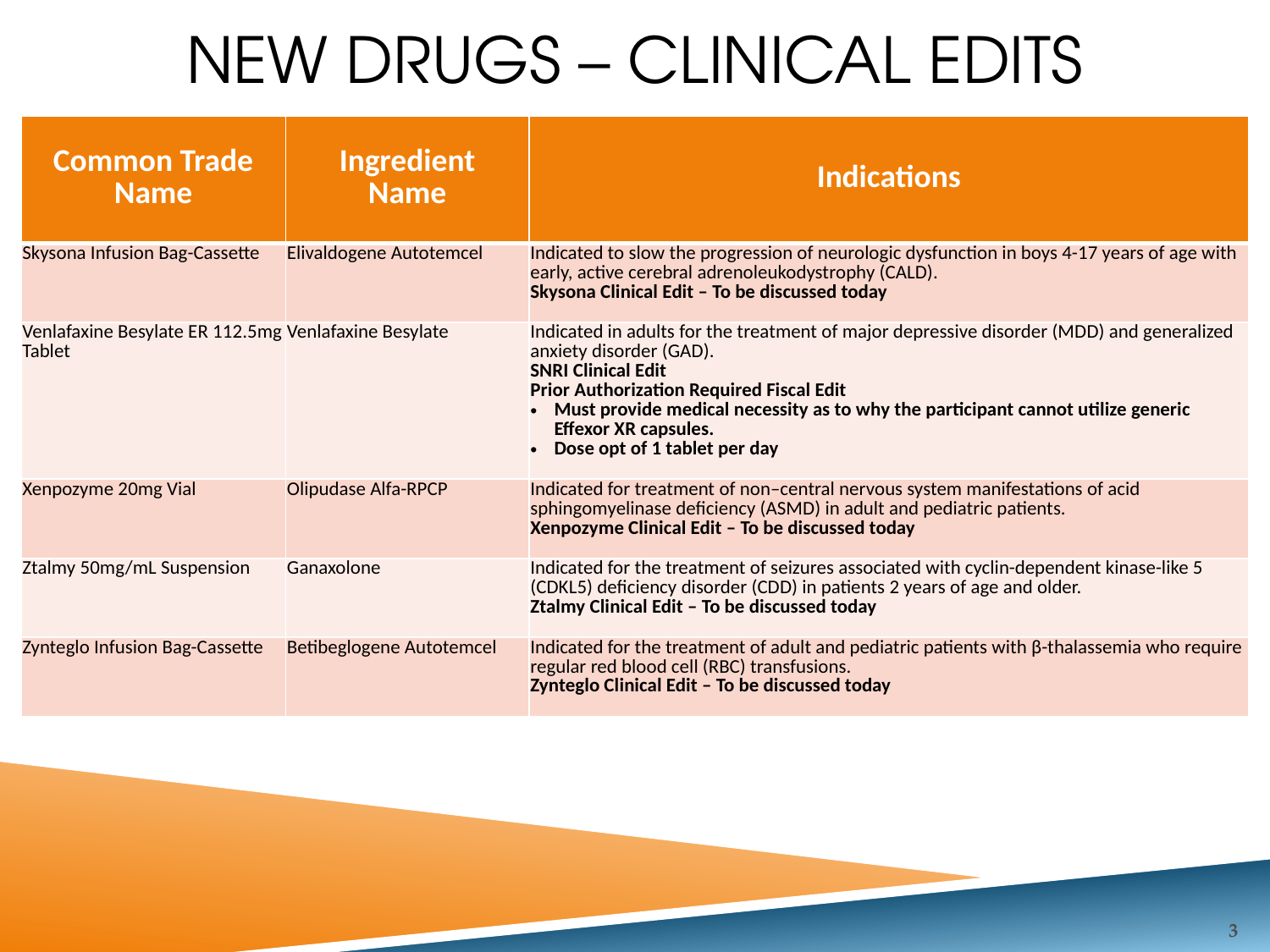

# New drugs – Clinical Edits
| Common Trade Name | Ingredient Name | Indications |
| --- | --- | --- |
| Skysona Infusion Bag-Cassette | Elivaldogene Autotemcel | Indicated to slow the progression of neurologic dysfunction in boys 4-17 years of age with early, active cerebral adrenoleukodystrophy (CALD). Skysona Clinical Edit – To be discussed today |
| Venlafaxine Besylate ER 112.5mg Tablet | Venlafaxine Besylate | Indicated in adults for the treatment of major depressive disorder (MDD) and generalized anxiety disorder (GAD). SNRI Clinical Edit Prior Authorization Required Fiscal Edit Must provide medical necessity as to why the participant cannot utilize generic Effexor XR capsules. Dose opt of 1 tablet per day |
| Xenpozyme 20mg Vial | Olipudase Alfa-RPCP | Indicated for treatment of non–central nervous system manifestations of acid sphingomyelinase deficiency (ASMD) in adult and pediatric patients. Xenpozyme Clinical Edit – To be discussed today |
| Ztalmy 50mg/mL Suspension | Ganaxolone | Indicated for the treatment of seizures associated with cyclin-dependent kinase-like 5 (CDKL5) deficiency disorder (CDD) in patients 2 years of age and older. Ztalmy Clinical Edit – To be discussed today |
| Zynteglo Infusion Bag-Cassette | Betibeglogene Autotemcel | Indicated for the treatment of adult and pediatric patients with β-thalassemia who require regular red blood cell (RBC) transfusions. Zynteglo Clinical Edit – To be discussed today |
3